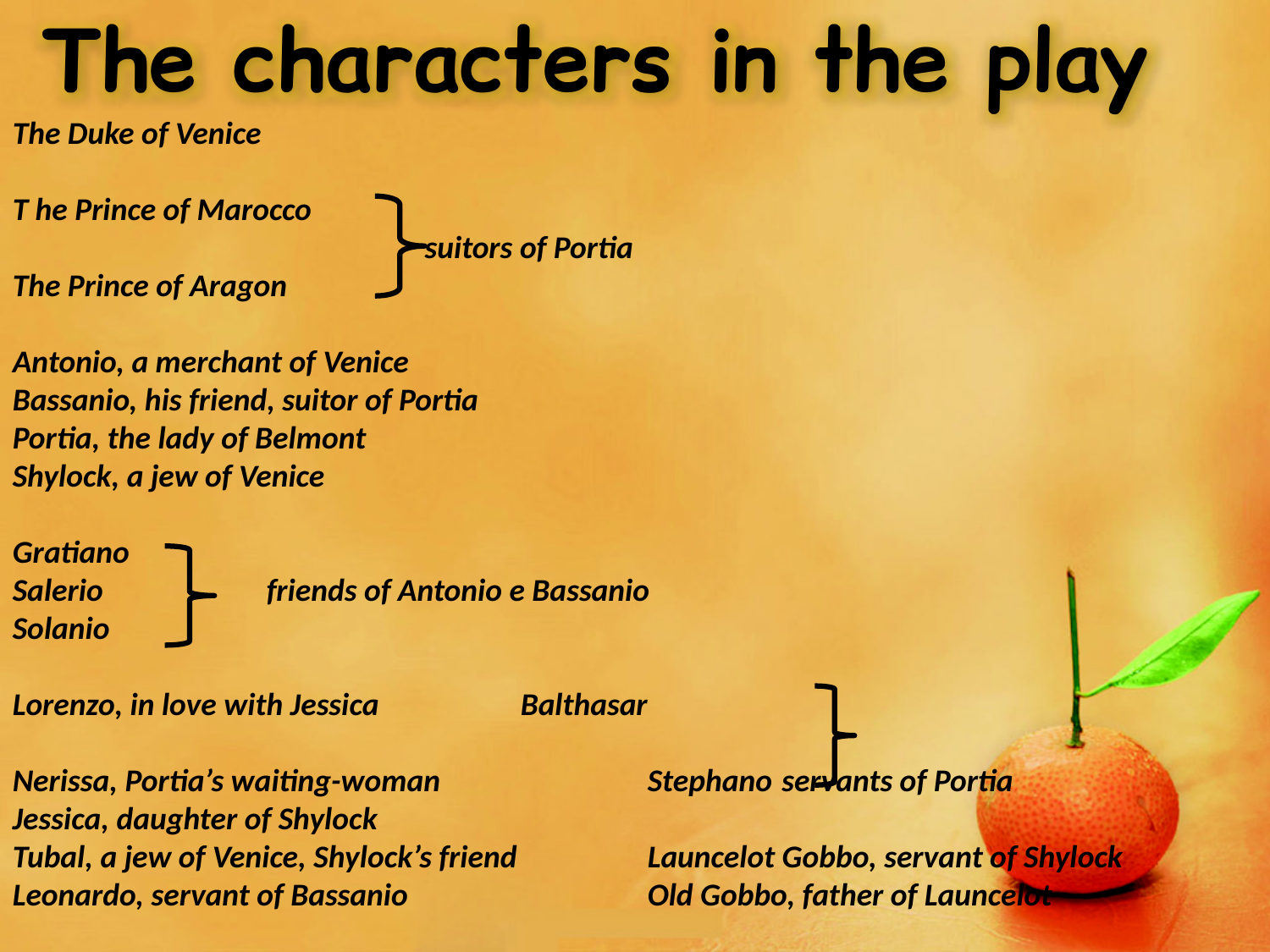

The characters in the play
The Duke of Venice

T he Prince of Marocco
		                      suitors of Portia
The Prince of Aragon

Antonio, a merchant of Venice
Bassanio, his friend, suitor of Portia
Portia, the lady of Belmont
Shylock, a jew of Venice

Gratiano
Salerio		friends of Antonio e Bassanio
Solanio

Lorenzo, in love with Jessica		Balthasar

Nerissa, Portia’s waiting-woman		Stephano	 servants of Portia
Jessica, daughter of Shylock
Tubal, a jew of Venice, Shylock’s friend 	Launcelot Gobbo, servant of Shylock
Leonardo, servant of Bassanio		Old Gobbo, father of Launcelot